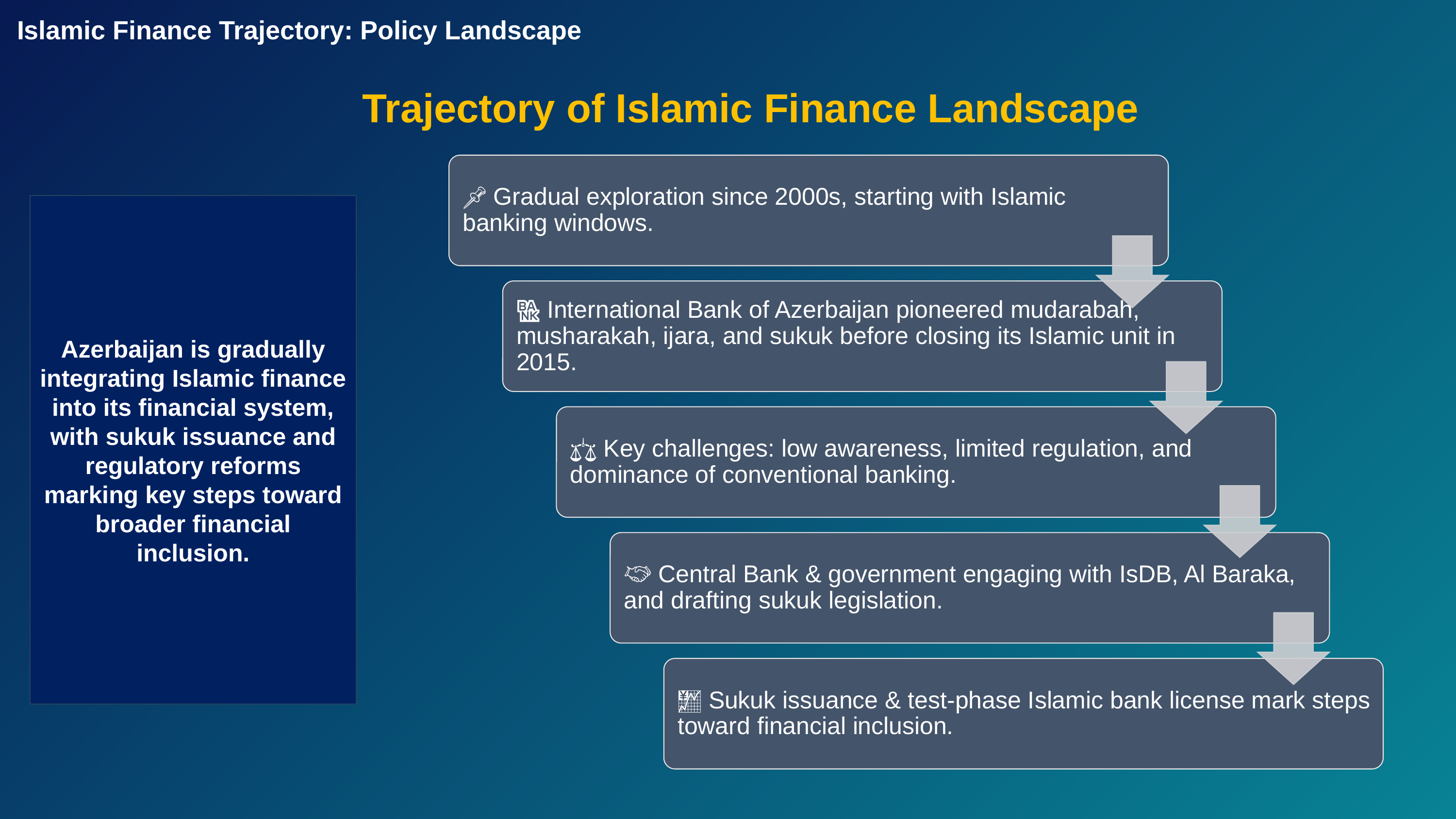

Islamic Finance Trajectory: Policy Landscape
Trajectory of Islamic Finance Landscape
📌 Gradual exploration since 2000s, starting with Islamic banking windows.
🏦 International Bank of Azerbaijan pioneered mudarabah, musharakah, ijara, and sukuk before closing its Islamic unit in 2015.
⚖️ Key challenges: low awareness, limited regulation, and dominance of conventional banking.
🤝 Central Bank & government engaging with IsDB, Al Baraka, and drafting sukuk legislation.
💹 Sukuk issuance & test-phase Islamic bank license mark steps toward financial inclusion.

Azerbaijan is gradually integrating Islamic finance into its financial system, with sukuk issuance and regulatory reforms marking key steps toward broader financial inclusion.